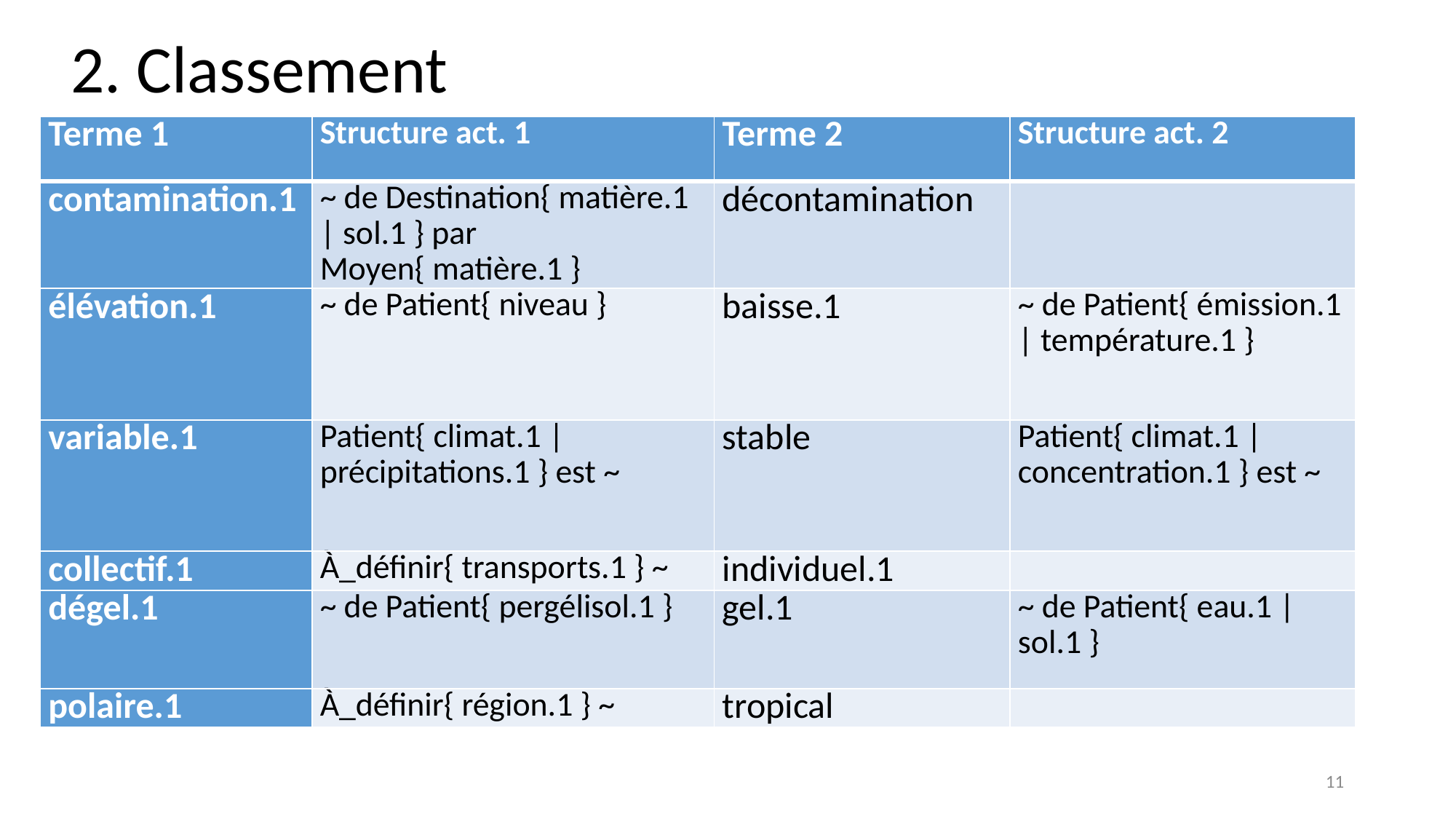

# 2. Classement
| Terme 1 | Structure act. 1 | Terme 2 | Structure act. 2 |
| --- | --- | --- | --- |
| contamination.1 | ~ de Destination{ matière.1 | sol.1 } par Moyen{ matière.1 } | décontamination |  |
| élévation.1 | ~ de Patient{ niveau } | baisse.1 | ~ de Patient{ émission.1 | température.1 } |
| variable.1 | Patient{ climat.1 | précipitations.1 } est ~ | stable | Patient{ climat.1 | concentration.1 } est ~ |
| collectif.1 | À\_définir{ transports.1 } ~ | individuel.1 |  |
| dégel.1 | ~ de Patient{ pergélisol.1 } | gel.1 | ~ de Patient{ eau.1 | sol.1 } |
| polaire.1 | À\_définir{ région.1 } ~ | tropical |  |
11